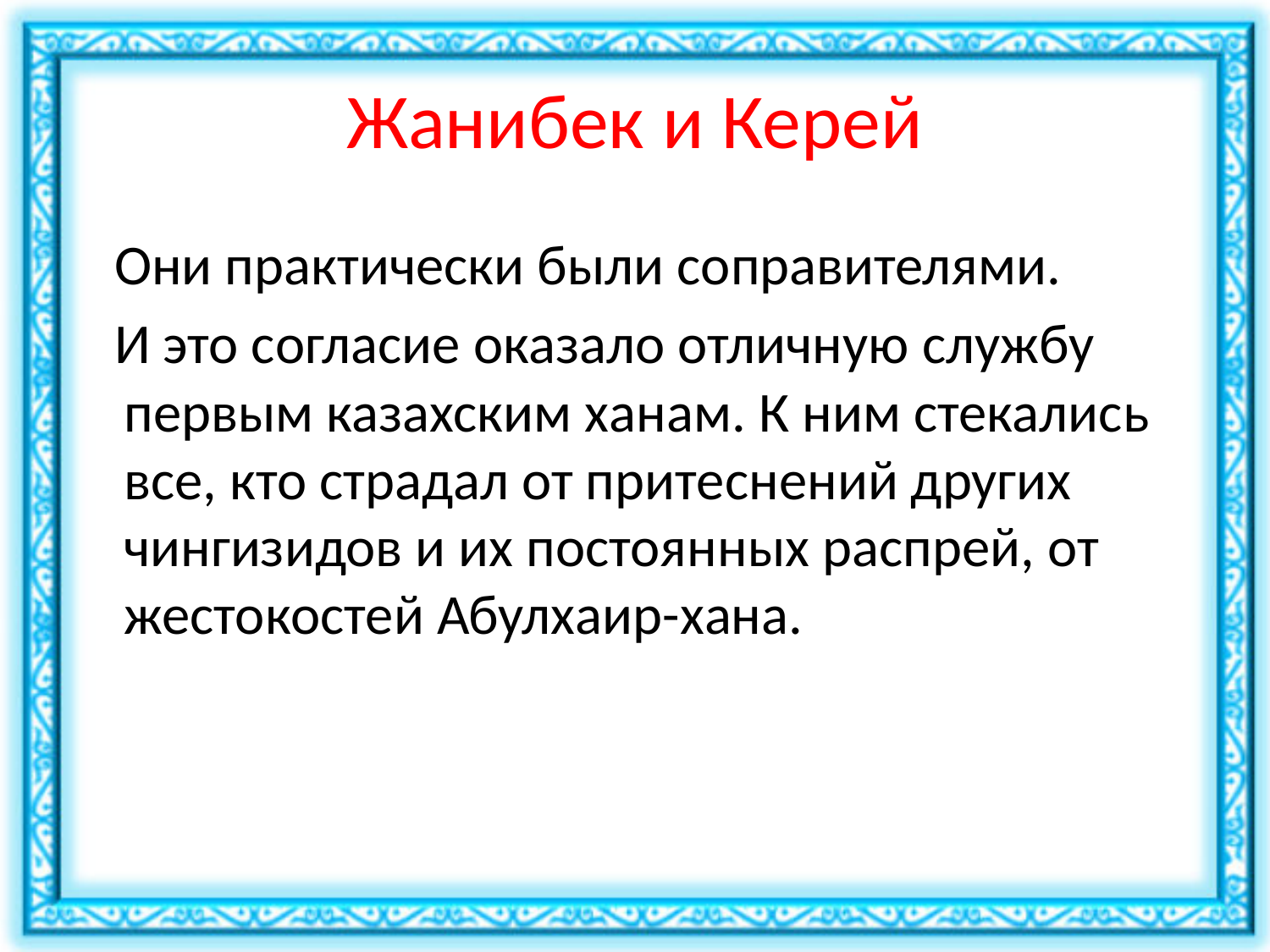

# Жанибек и Керей
   Они практически были соправителями.
   И это согласие оказало отличную службу первым казахским ханам. К ним стекались все, кто страдал от притеснений других чингизидов и их постоянных распрей, от жестокостей Абулхаир-хана.